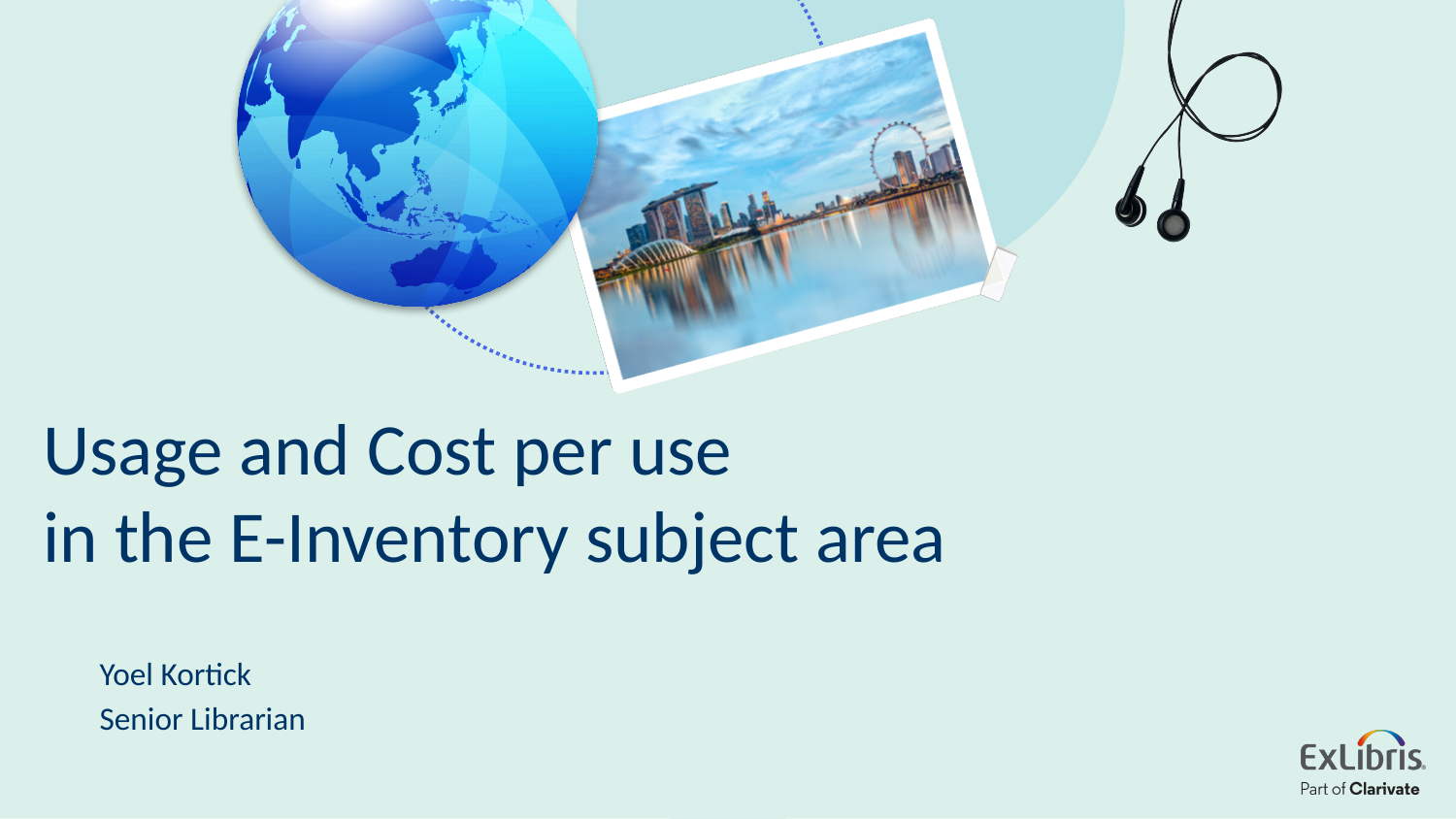

# Usage and Cost per use in the E-Inventory subject area
Yoel Kortick
Senior Librarian